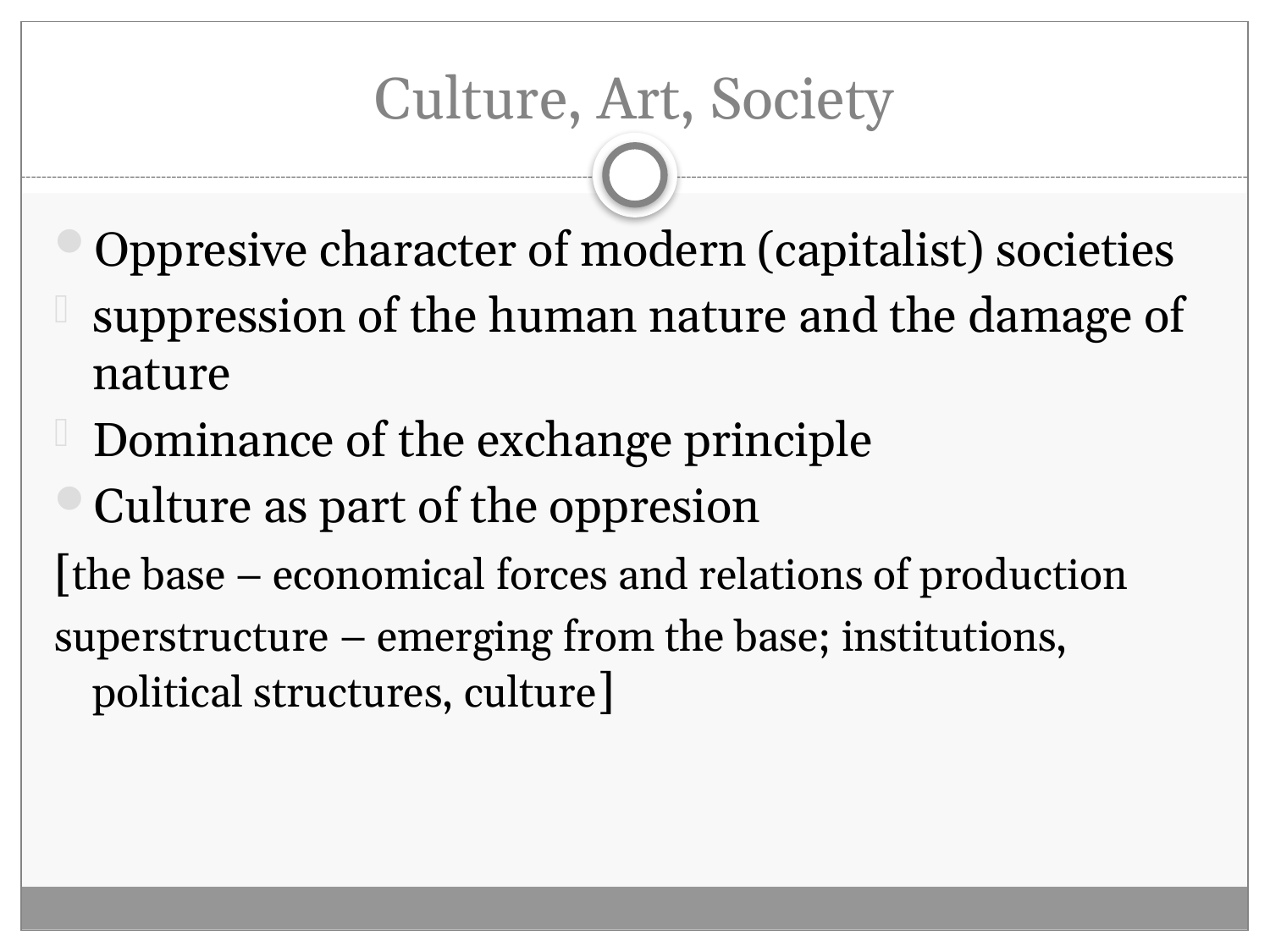

# Culture, Art, Society
Oppresive character of modern (capitalist) societies
suppression of the human nature and the damage of nature
Dominance of the exchange principle
Culture as part of the oppresion
[the base – economical forces and relations of production
superstructure – emerging from the base; institutions, political structures, culture]